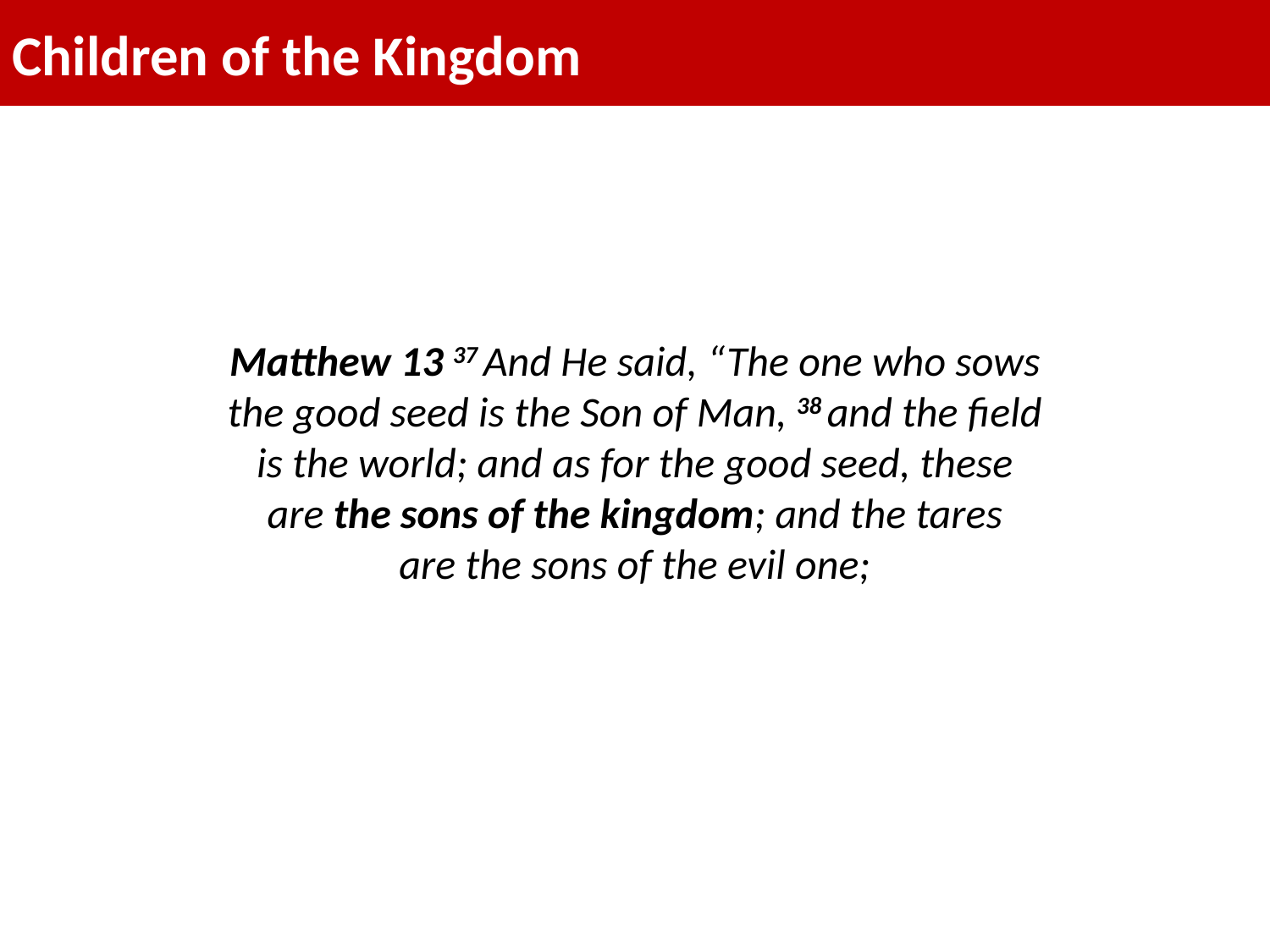

Children of the Kingdom
Matthew 13 37 And He said, “The one who sows the good seed is the Son of Man, 38 and the field is the world; and as for the good seed, these are the sons of the kingdom; and the tares are the sons of the evil one;